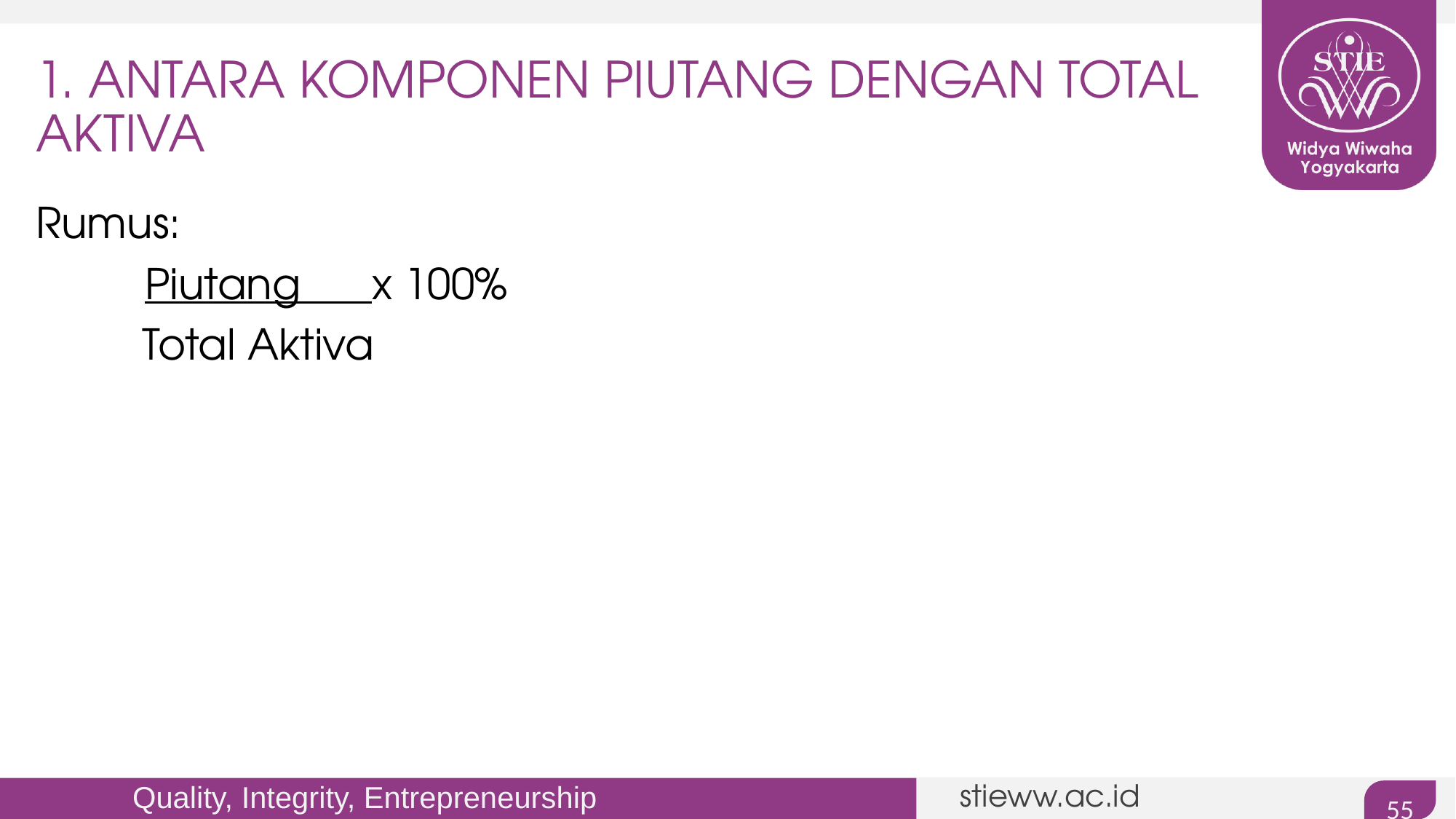

# 1. ANTARA KOMPONEN PIUTANG DENGAN TOTAL AKTIVA
Rumus:
	Piutang      x 100%
         Total Aktiva